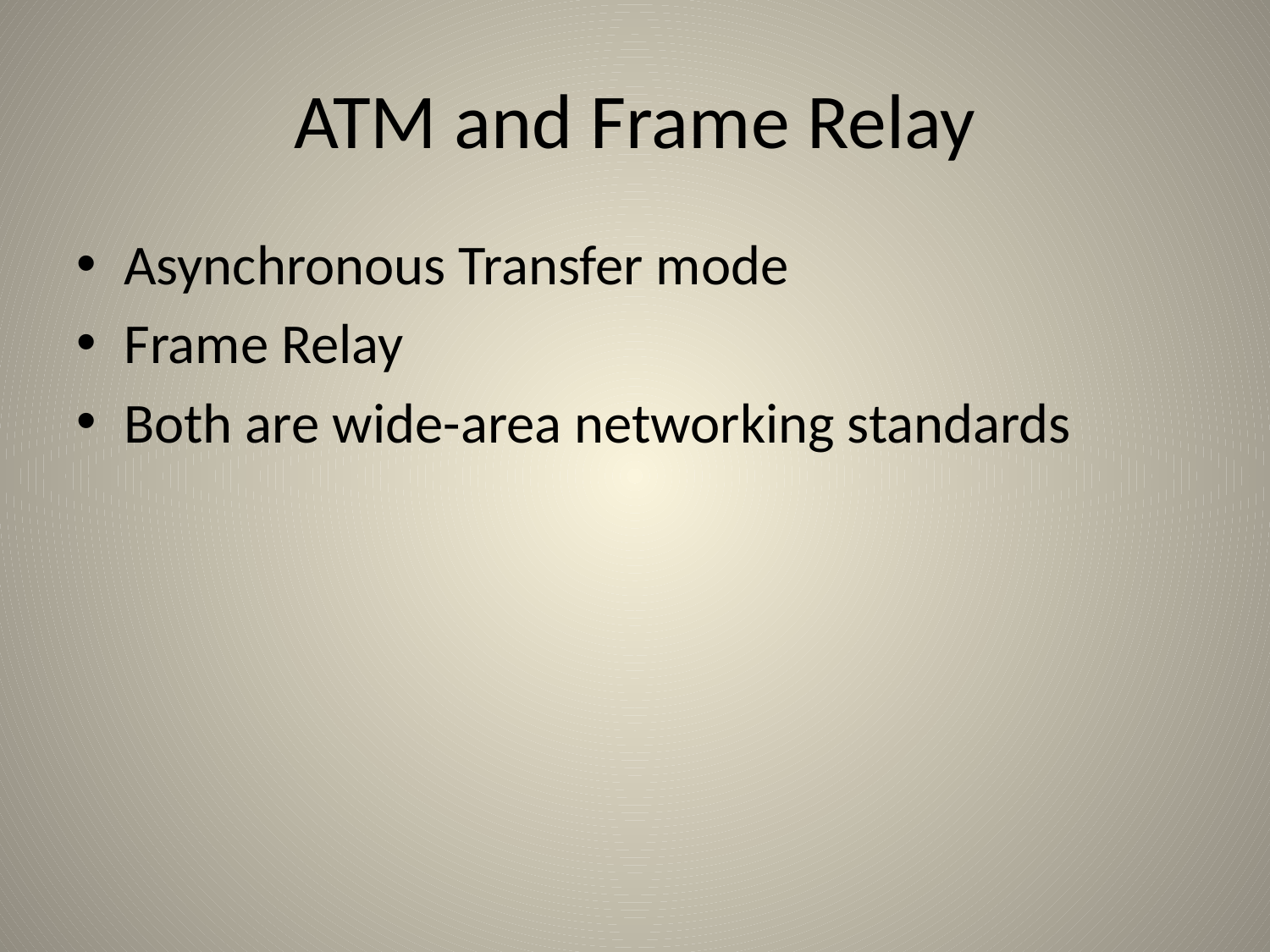

# ATM and Frame Relay
Asynchronous Transfer mode
Frame Relay
Both are wide-area networking standards